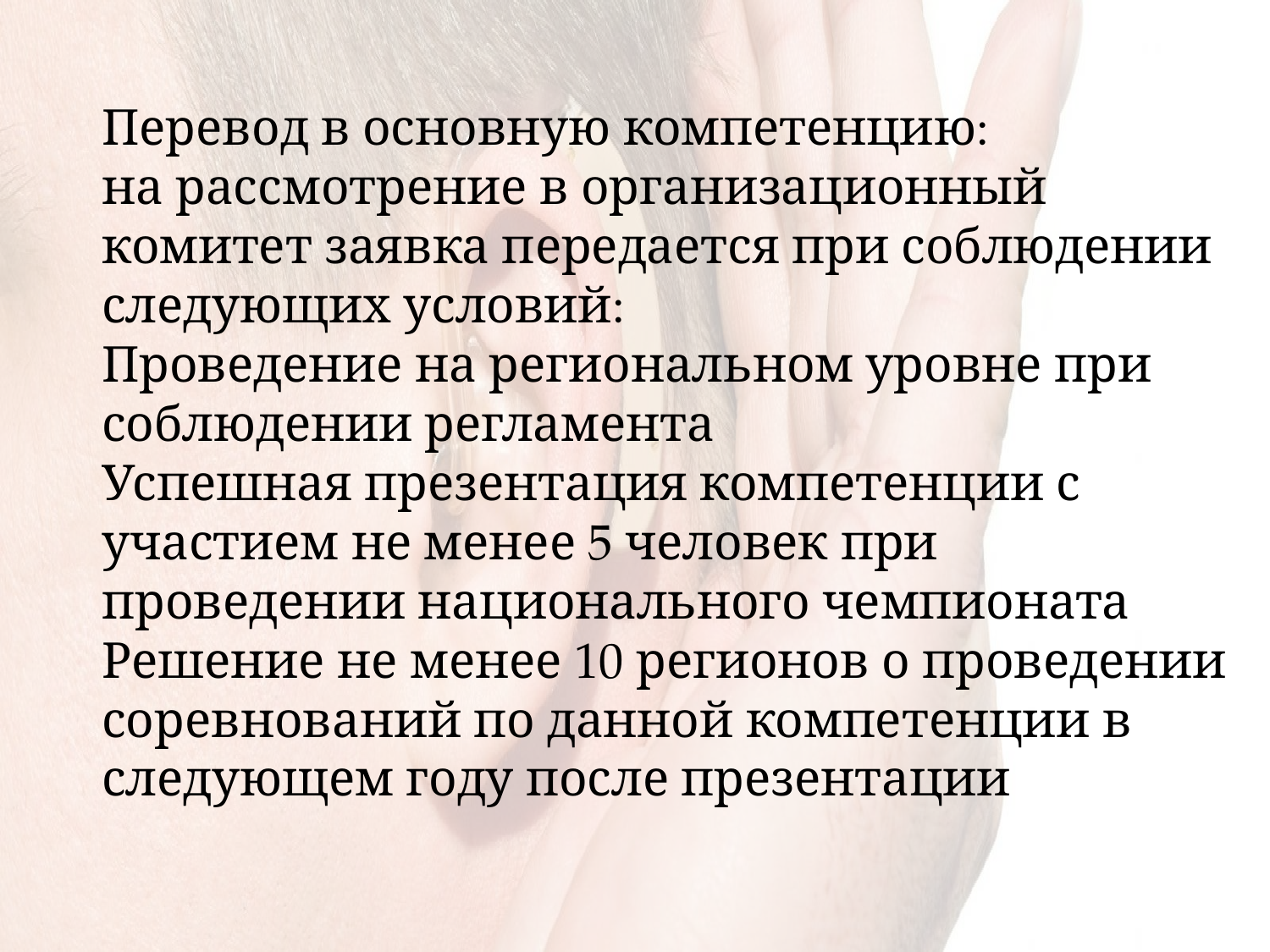

Перевод в основную компетенцию:
на рассмотрение в организационный комитет заявка передается при соблюдении следующих условий:
Проведение на региональном уровне при соблюдении регламента
Успешная презентация компетенции с участием не менее 5 человек при проведении национального чемпионата
Решение не менее 10 регионов о проведении соревнований по данной компетенции в следующем году после презентации